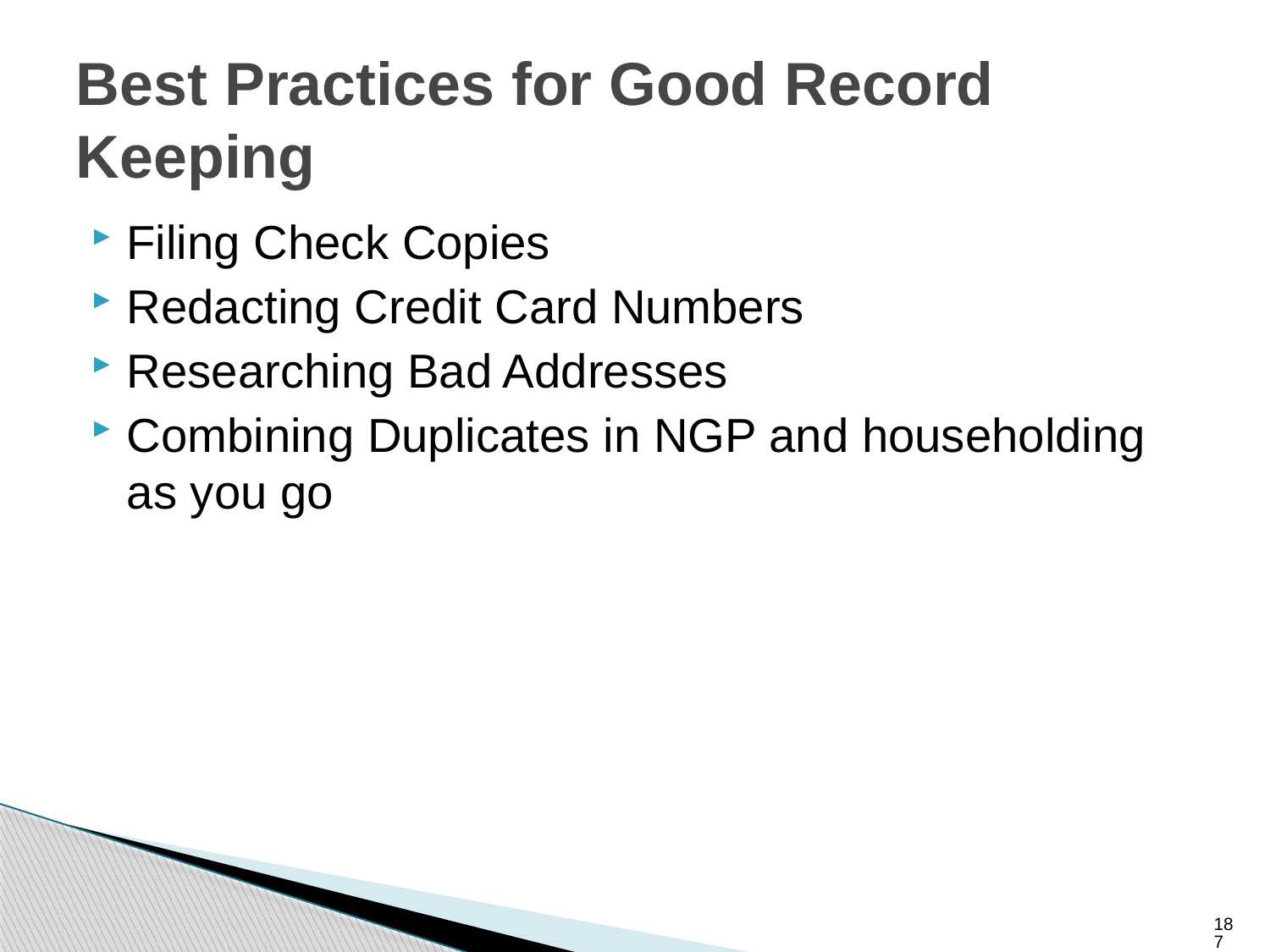

# Best Practices for Good Record Keeping
Filing Check Copies
Redacting Credit Card Numbers
Researching Bad Addresses
Combining Duplicates in NGP and householding as you go
187